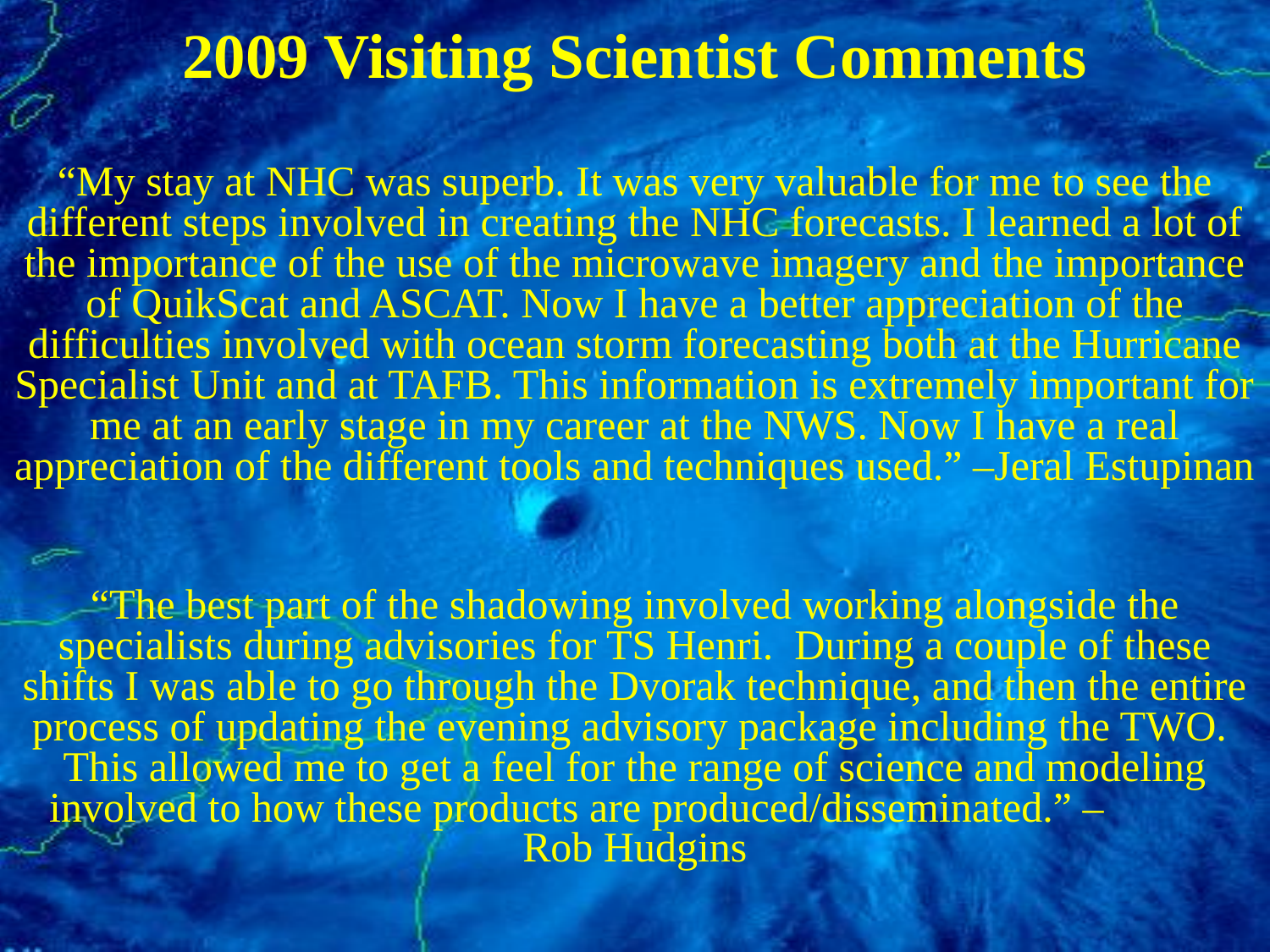

# 2009 Visiting Scientist Comments

“My stay at NHC was superb. It was very valuable for me to see the different steps involved in creating the NHC forecasts. I learned a lot of the importance of the use of the microwave imagery and the importance of QuikScat and ASCAT. Now I have a better appreciation of the difficulties involved with ocean storm forecasting both at the Hurricane Specialist Unit and at TAFB. This information is extremely important for me at an early stage in my career at the NWS. Now I have a real appreciation of the different tools and techniques used.” –Jeral Estupinan

“The best part of the shadowing involved working alongside the specialists during advisories for TS Henri.  During a couple of these shifts I was able to go through the Dvorak technique, and then the entire process of updating the evening advisory package including the TWO.  This allowed me to get a feel for the range of science and modeling involved to how these products are produced/disseminated.” –            Rob Hudgins